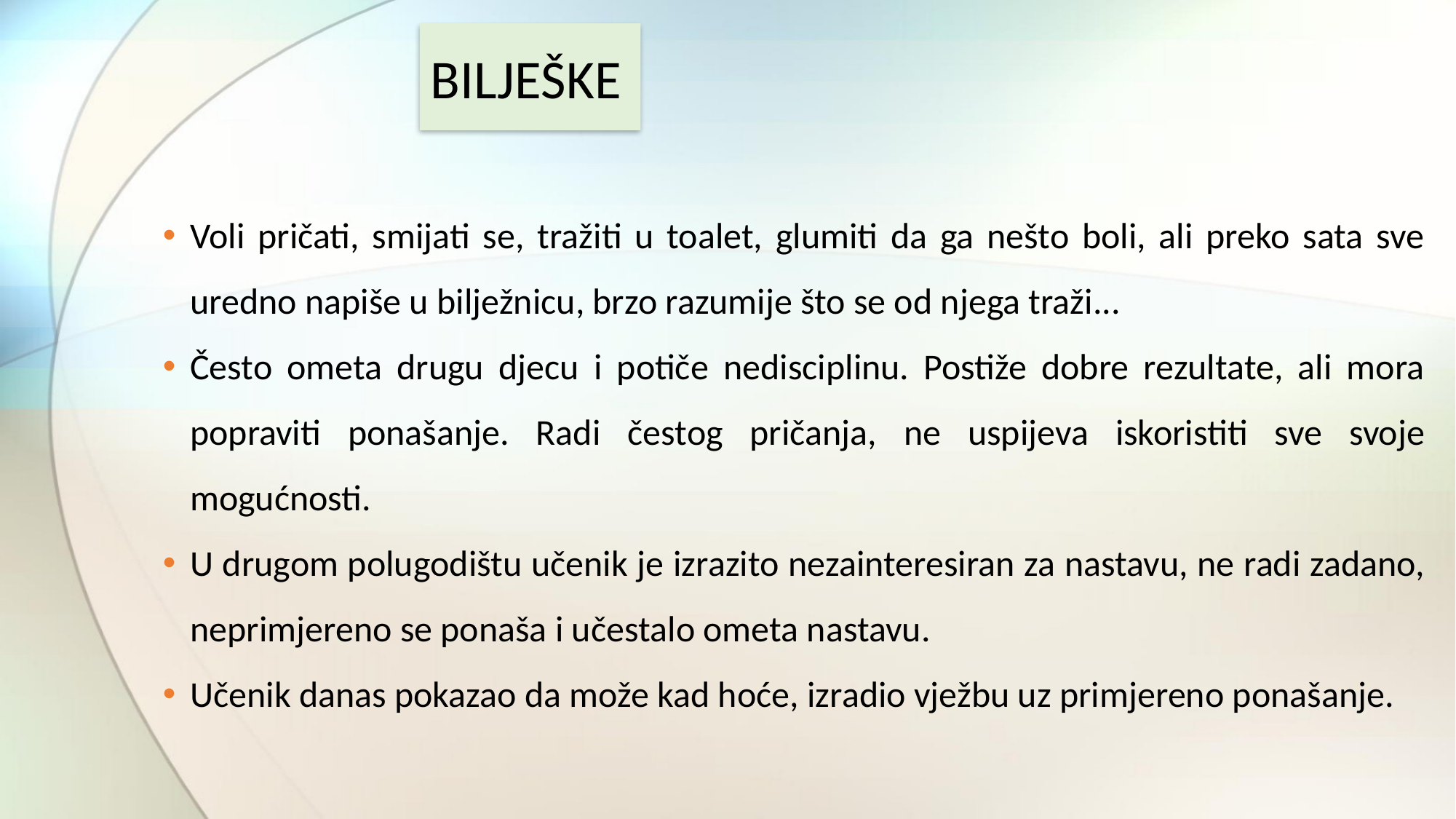

# BILJEŠKE
Voli pričati, smijati se, tražiti u toalet, glumiti da ga nešto boli, ali preko sata sve uredno napiše u bilježnicu, brzo razumije što se od njega traži...
Često ometa drugu djecu i potiče nedisciplinu. Postiže dobre rezultate, ali mora popraviti ponašanje. Radi čestog pričanja, ne uspijeva iskoristiti sve svoje mogućnosti.
U drugom polugodištu učenik je izrazito nezainteresiran za nastavu, ne radi zadano, neprimjereno se ponaša i učestalo ometa nastavu.
Učenik danas pokazao da može kad hoće, izradio vježbu uz primjereno ponašanje.